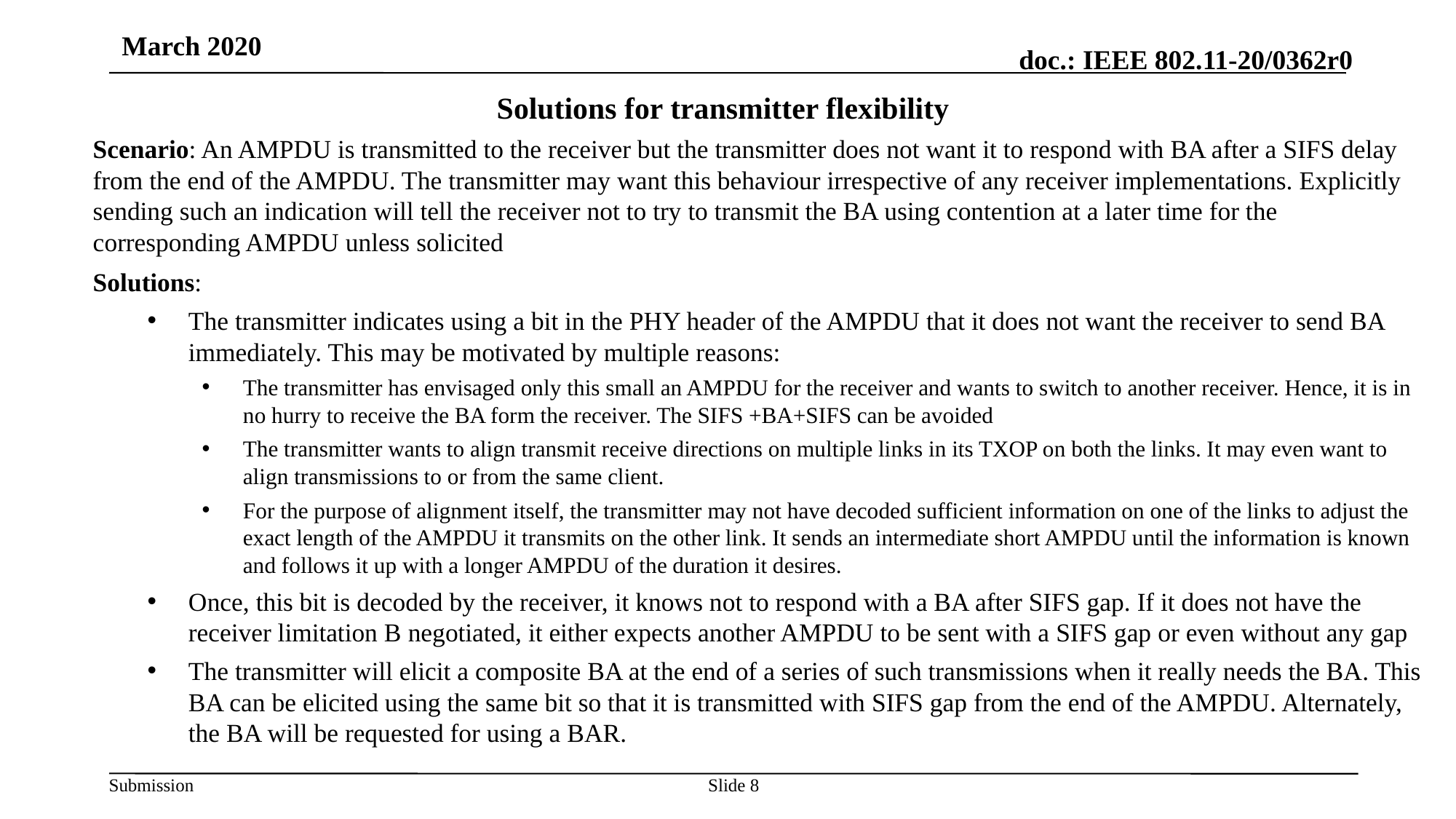

March 2020
# Solutions for transmitter flexibility
Scenario: An AMPDU is transmitted to the receiver but the transmitter does not want it to respond with BA after a SIFS delay from the end of the AMPDU. The transmitter may want this behaviour irrespective of any receiver implementations. Explicitly sending such an indication will tell the receiver not to try to transmit the BA using contention at a later time for the corresponding AMPDU unless solicited
Solutions:
The transmitter indicates using a bit in the PHY header of the AMPDU that it does not want the receiver to send BA immediately. This may be motivated by multiple reasons:
The transmitter has envisaged only this small an AMPDU for the receiver and wants to switch to another receiver. Hence, it is in no hurry to receive the BA form the receiver. The SIFS +BA+SIFS can be avoided
The transmitter wants to align transmit receive directions on multiple links in its TXOP on both the links. It may even want to align transmissions to or from the same client.
For the purpose of alignment itself, the transmitter may not have decoded sufficient information on one of the links to adjust the exact length of the AMPDU it transmits on the other link. It sends an intermediate short AMPDU until the information is known and follows it up with a longer AMPDU of the duration it desires.
Once, this bit is decoded by the receiver, it knows not to respond with a BA after SIFS gap. If it does not have the receiver limitation B negotiated, it either expects another AMPDU to be sent with a SIFS gap or even without any gap
The transmitter will elicit a composite BA at the end of a series of such transmissions when it really needs the BA. This BA can be elicited using the same bit so that it is transmitted with SIFS gap from the end of the AMPDU. Alternately, the BA will be requested for using a BAR.

Slide 8